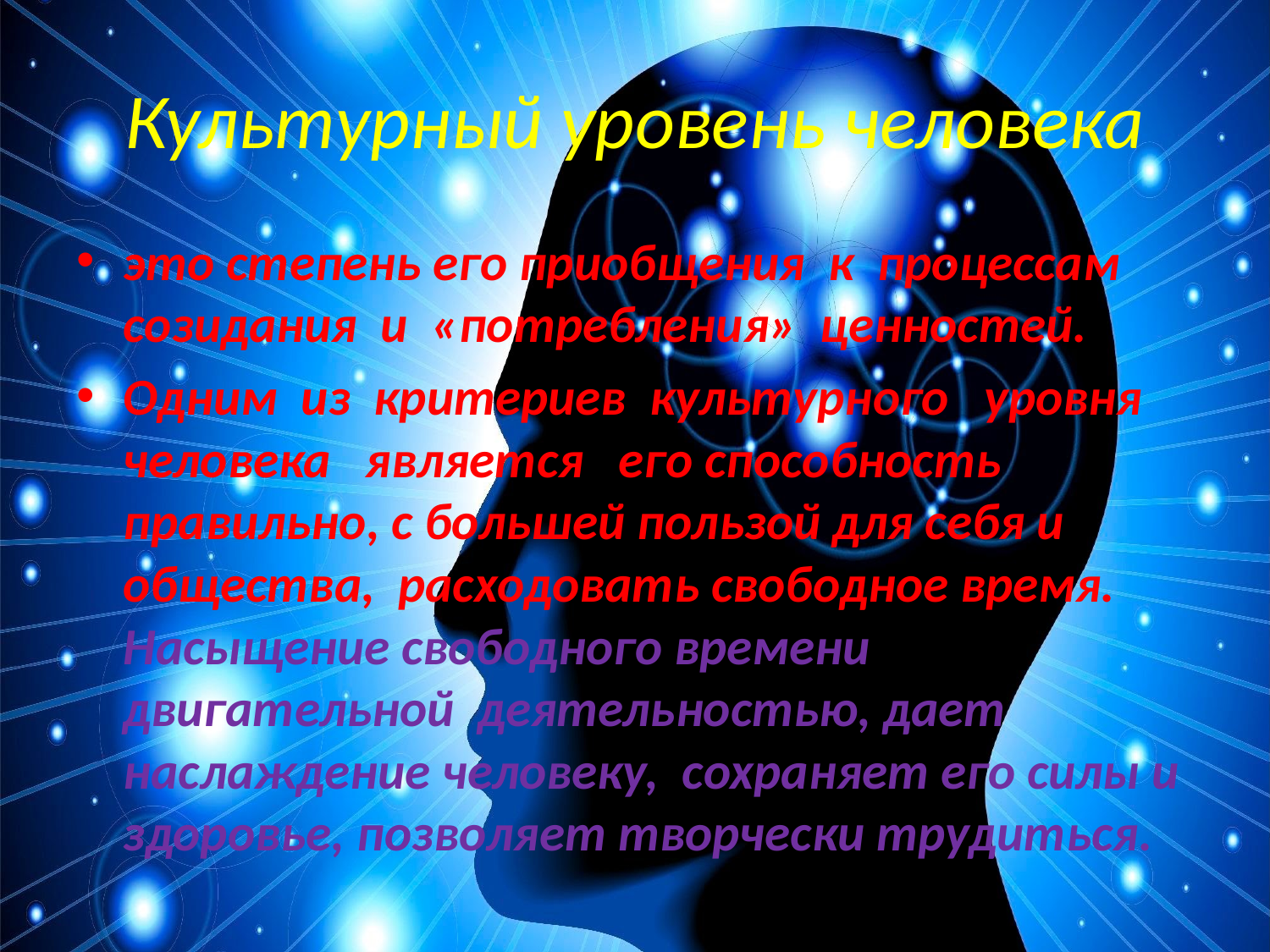

# Культурный уровень человека
это степень его приобщения  к  процессам созидания  и  «потребления»  ценностей.
Одним  из  критериев  культурного   уровня   человека   является   его способность правильно, с большей пользой для себя и  общества,  расходовать свободное время. Насыщение свободного времени  двигательной  деятельностью, дает наслаждение человеку,  сохраняет его силы и здоровье, позволяет творчески трудиться.